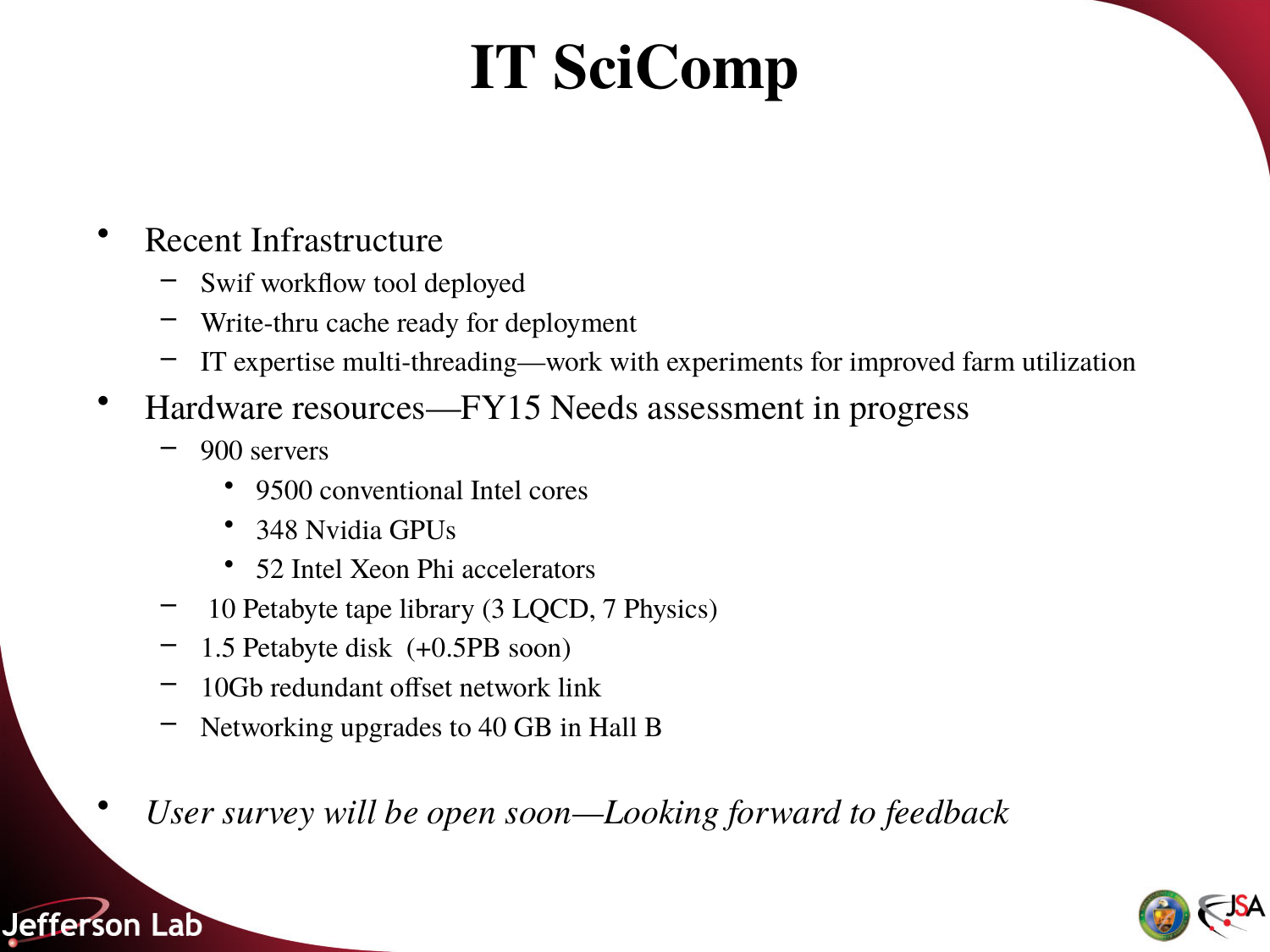

# IT SciComp

Recent Infrastructure
Swif workflow tool deployed
Write-thru cache ready for deployment
IT expertise multi-threading—work with experiments for improved farm utilization
Hardware resources—FY15 Needs assessment in progress
900 servers
9500 conventional Intel cores
348 Nvidia GPUs
52 Intel Xeon Phi accelerators
 10 Petabyte tape library (3 LQCD, 7 Physics)
1.5 Petabyte disk  (+0.5PB soon)
10Gb redundant offset network link
Networking upgrades to 40 GB in Hall B

User survey will be open soon—Looking forward to feedback